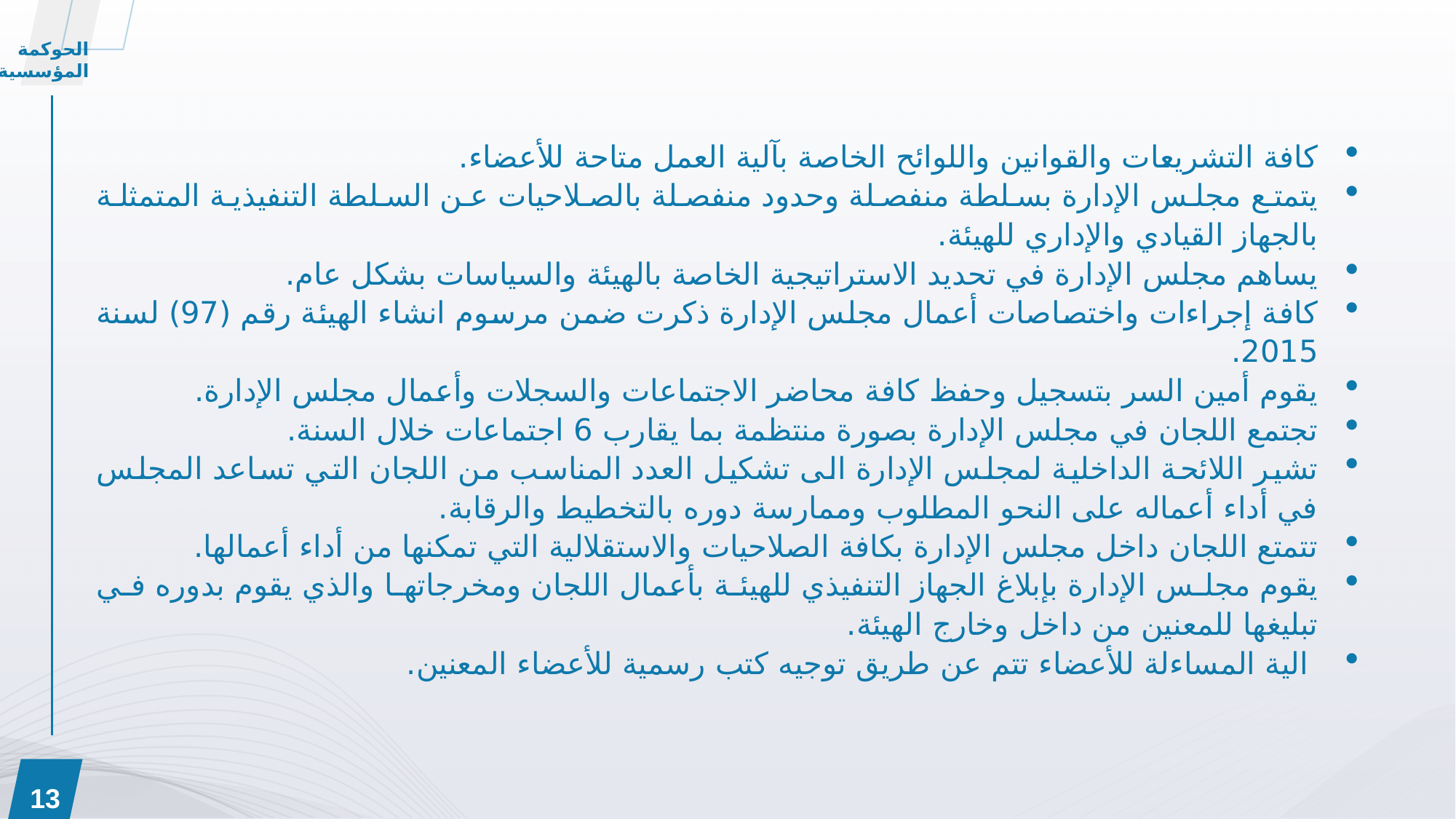

الحوكمة المؤسسية
كافة التشريعات والقوانين واللوائح الخاصة بآلية العمل متاحة للأعضاء.
يتمتع مجلس الإدارة بسلطة منفصلة وحدود منفصلة بالصلاحيات عن السلطة التنفيذية المتمثلة بالجهاز القيادي والإداري للهيئة.
يساهم مجلس الإدارة في تحديد الاستراتيجية الخاصة بالهيئة والسياسات بشكل عام.
كافة إجراءات واختصاصات أعمال مجلس الإدارة ذكرت ضمن مرسوم انشاء الهيئة رقم (97) لسنة 2015.
يقوم أمين السر بتسجيل وحفظ كافة محاضر الاجتماعات والسجلات وأعمال مجلس الإدارة.
تجتمع اللجان في مجلس الإدارة بصورة منتظمة بما يقارب 6 اجتماعات خلال السنة.
تشير اللائحة الداخلية لمجلس الإدارة الى تشكيل العدد المناسب من اللجان التي تساعد المجلس في أداء أعماله على النحو المطلوب وممارسة دوره بالتخطيط والرقابة.
تتمتع اللجان داخل مجلس الإدارة بكافة الصلاحيات والاستقلالية التي تمكنها من أداء أعمالها.
يقوم مجلس الإدارة بإبلاغ الجهاز التنفيذي للهيئة بأعمال اللجان ومخرجاتها والذي يقوم بدوره في تبليغها للمعنين من داخل وخارج الهيئة.
 الية المساءلة للأعضاء تتم عن طريق توجيه كتب رسمية للأعضاء المعنين.

13